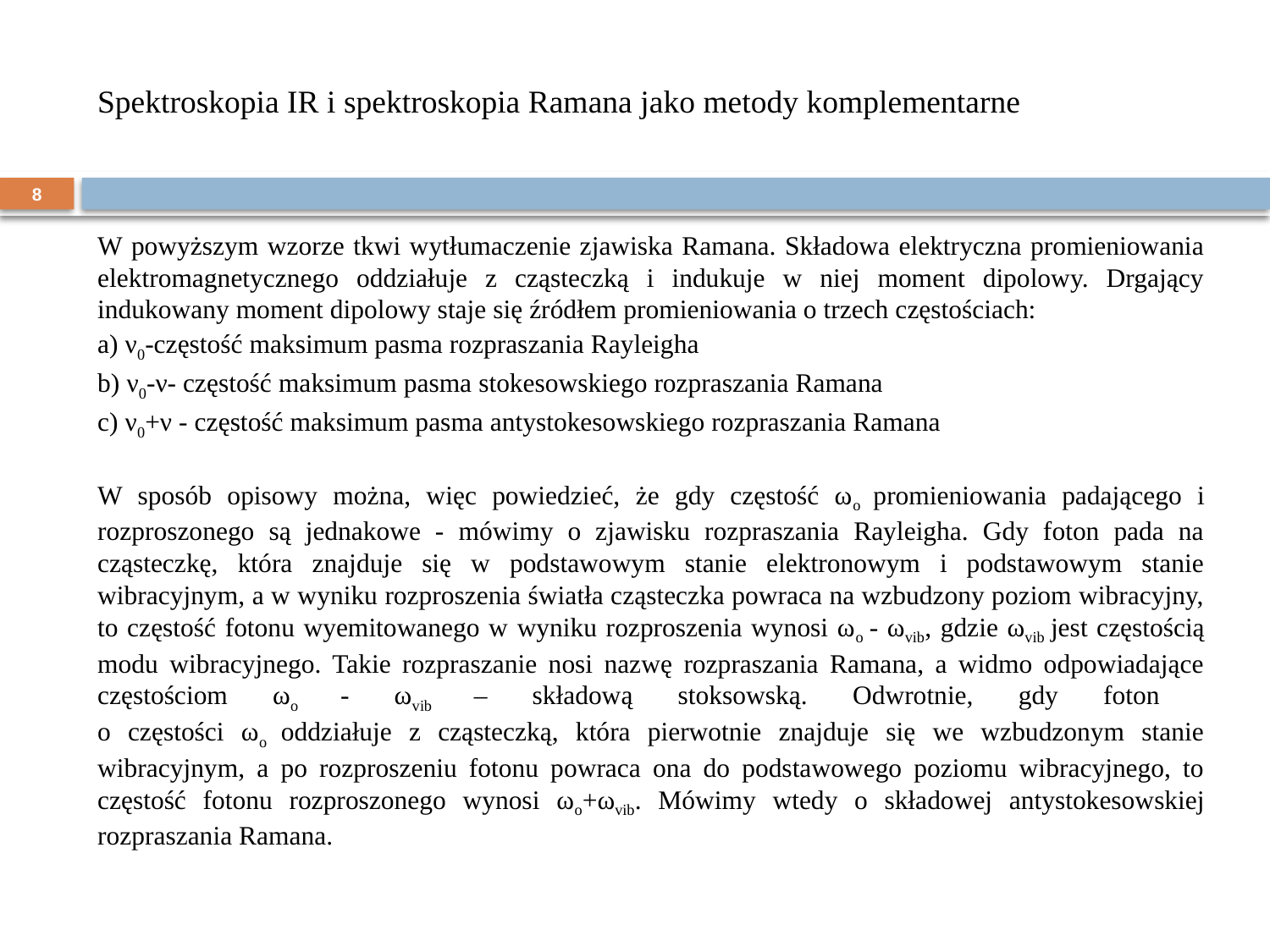

# Spektroskopia IR i spektroskopia Ramana jako metody komplementarne
8
W powyższym wzorze tkwi wytłumaczenie zjawiska Ramana. Składowa elektryczna promieniowania elektromagnetycznego oddziałuje z cząsteczką i indukuje w niej moment dipolowy. Drgający indukowany moment dipolowy staje się źródłem promieniowania o trzech częstościach:
a) ν0-częstość maksimum pasma rozpraszania Rayleigha
b) ν0-ν- częstość maksimum pasma stokesowskiego rozpraszania Ramana
c) ν0+ν - częstość maksimum pasma antystokesowskiego rozpraszania Ramana

W sposób opisowy można, więc powiedzieć, że gdy częstość ωo promieniowania padającego i rozproszonego są jednakowe - mówimy o zjawisku rozpraszania Rayleigha. Gdy foton pada na cząsteczkę, która znajduje się w podstawowym stanie elektronowym i podstawowym stanie wibracyjnym, a w wyniku rozproszenia światła cząsteczka powraca na wzbudzony poziom wibracyjny, to częstość fotonu wyemitowanego w wyniku rozproszenia wynosi ωo - ωvib, gdzie ωvib jest częstością modu wibracyjnego. Takie rozpraszanie nosi nazwę rozpraszania Ramana, a widmo odpowiadające częstościom ωo - ωvib – składową stoksowską. Odwrotnie, gdy foton
o częstości ωo oddziałuje z cząsteczką, która pierwotnie znajduje się we wzbudzonym stanie wibracyjnym, a po rozproszeniu fotonu powraca ona do podstawowego poziomu wibracyjnego, to częstość fotonu rozproszonego wynosi ωo+ωvib. Mówimy wtedy o składowej antystokesowskiej rozpraszania Ramana.